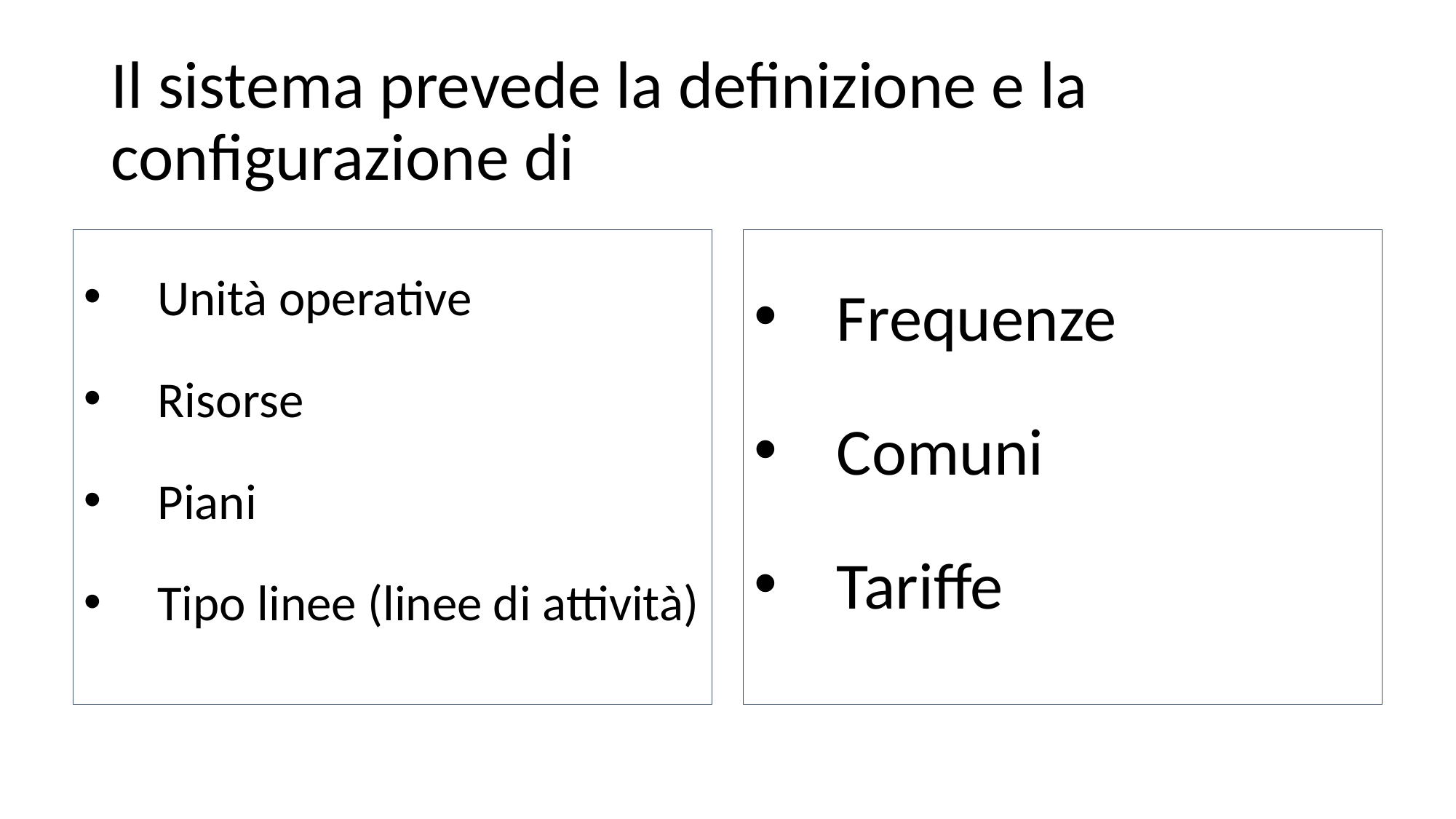

# Il sistema prevede la definizione e la configurazione di
Unità operative
Risorse
Piani
Tipo linee (linee di attività)
Frequenze
Comuni
Tariffe